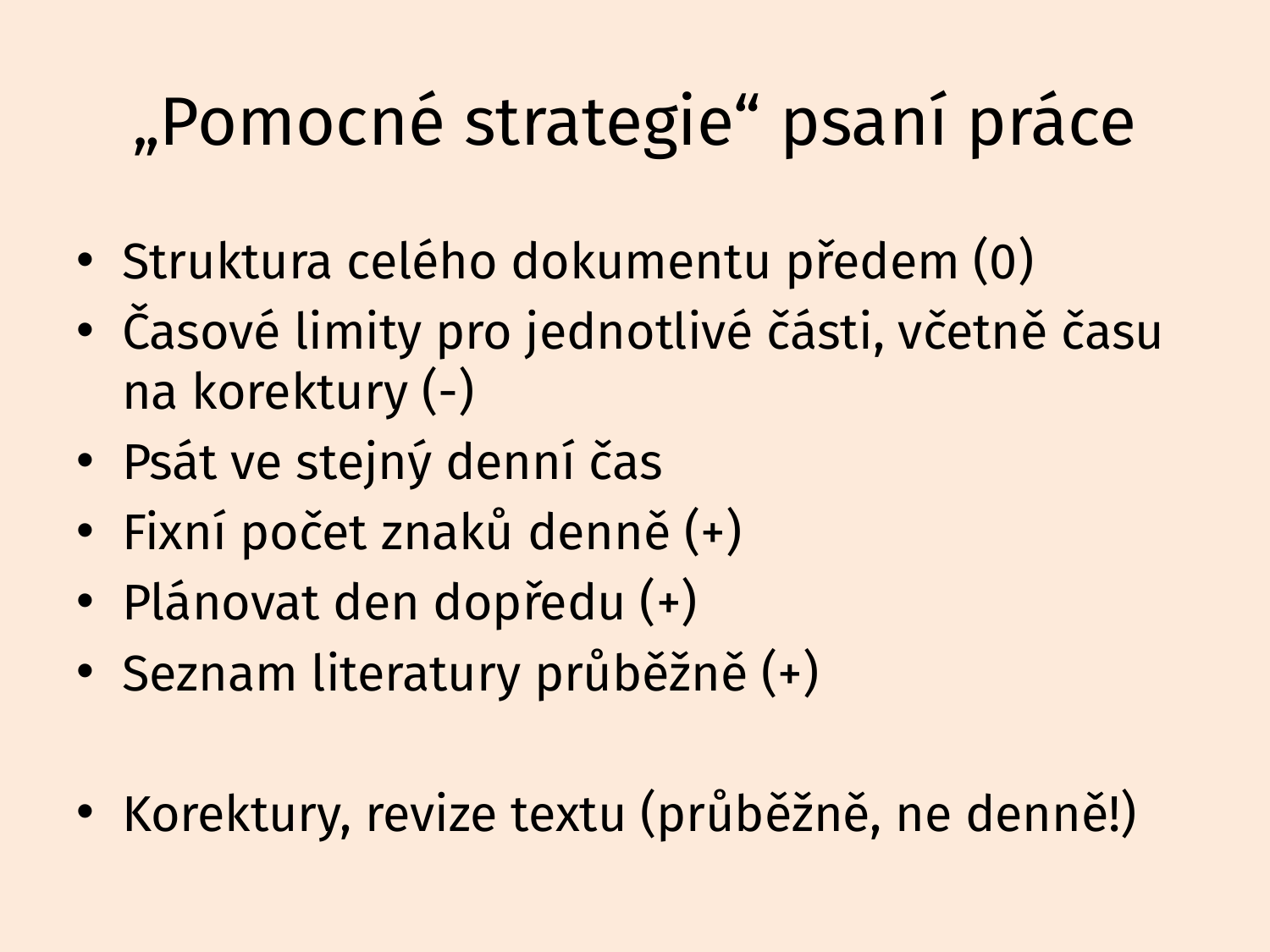

# „Pomocné strategie“ psaní práce
Struktura celého dokumentu předem (0)
Časové limity pro jednotlivé části, včetně času na korektury (-)
Psát ve stejný denní čas
Fixní počet znaků denně (+)
Plánovat den dopředu (+)
Seznam literatury průběžně (+)

Korektury, revize textu (průběžně, ne denně!)